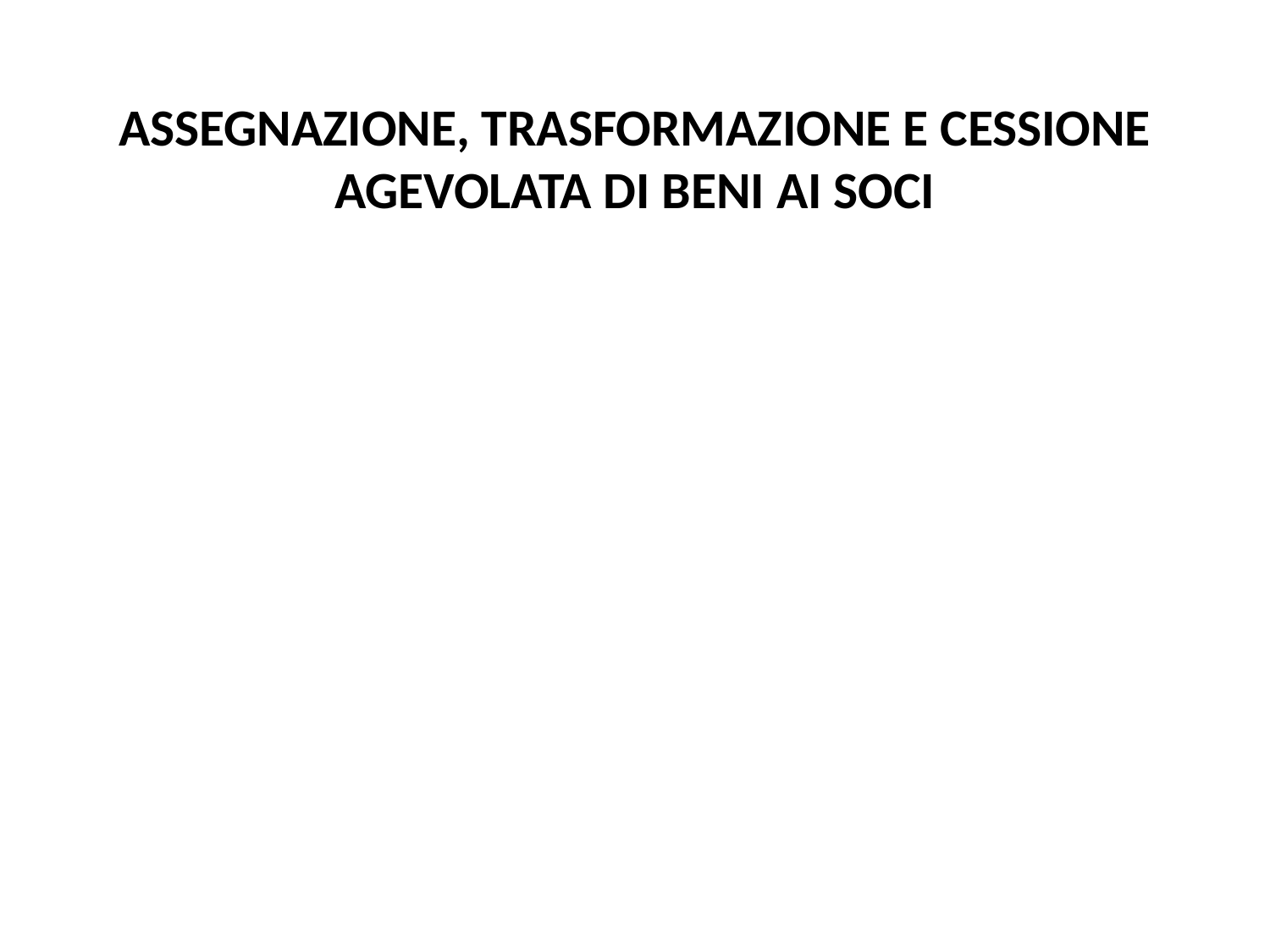

# ASSEGNAZIONE, TRASFORMAZIONE E CESSIONE AGEVOLATA DI BENI AI SOCI